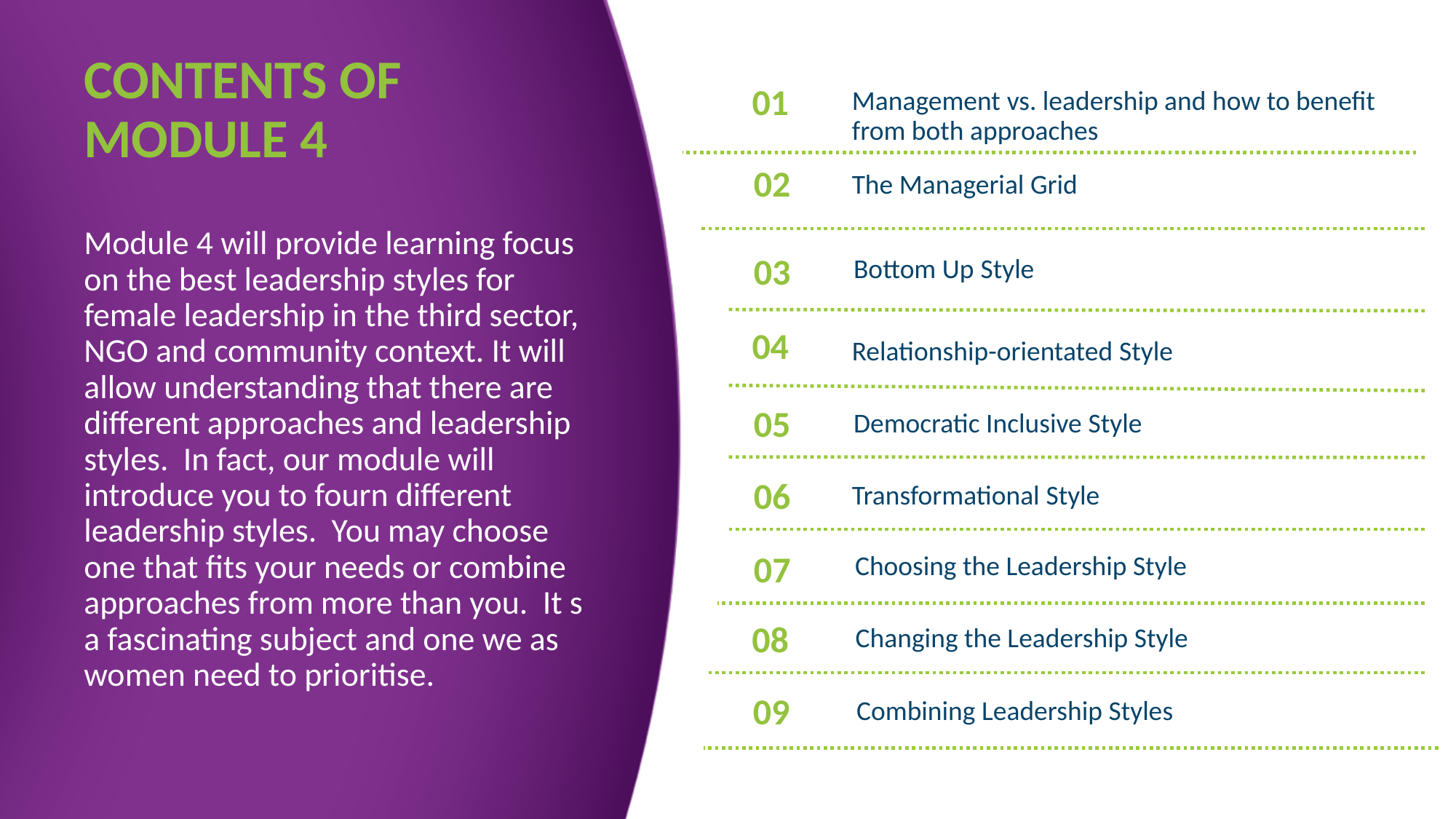

CONTENTS OF MODULE 4
01
Management vs. leadership and how to benefit from both approaches
02
The Managerial Grid

Module 4 will provide learning focus on the best leadership styles for female leadership in the third sector, NGO and community context. It will allow understanding that there are different approaches and leadership styles.  In fact, our module will introduce you to fourn different leadership styles.  You may choose one that fits your needs or combine approaches from more than you.  It s a fascinating subject and one we as women need to prioritise.
03
Bottom Up Style
Relationship-orientated Style
04
Democratic Inclusive Style
05
Transformational Style
06
Choosing the Leadership Style
07
Changing the Leadership Style
08
Combining Leadership Styles
09